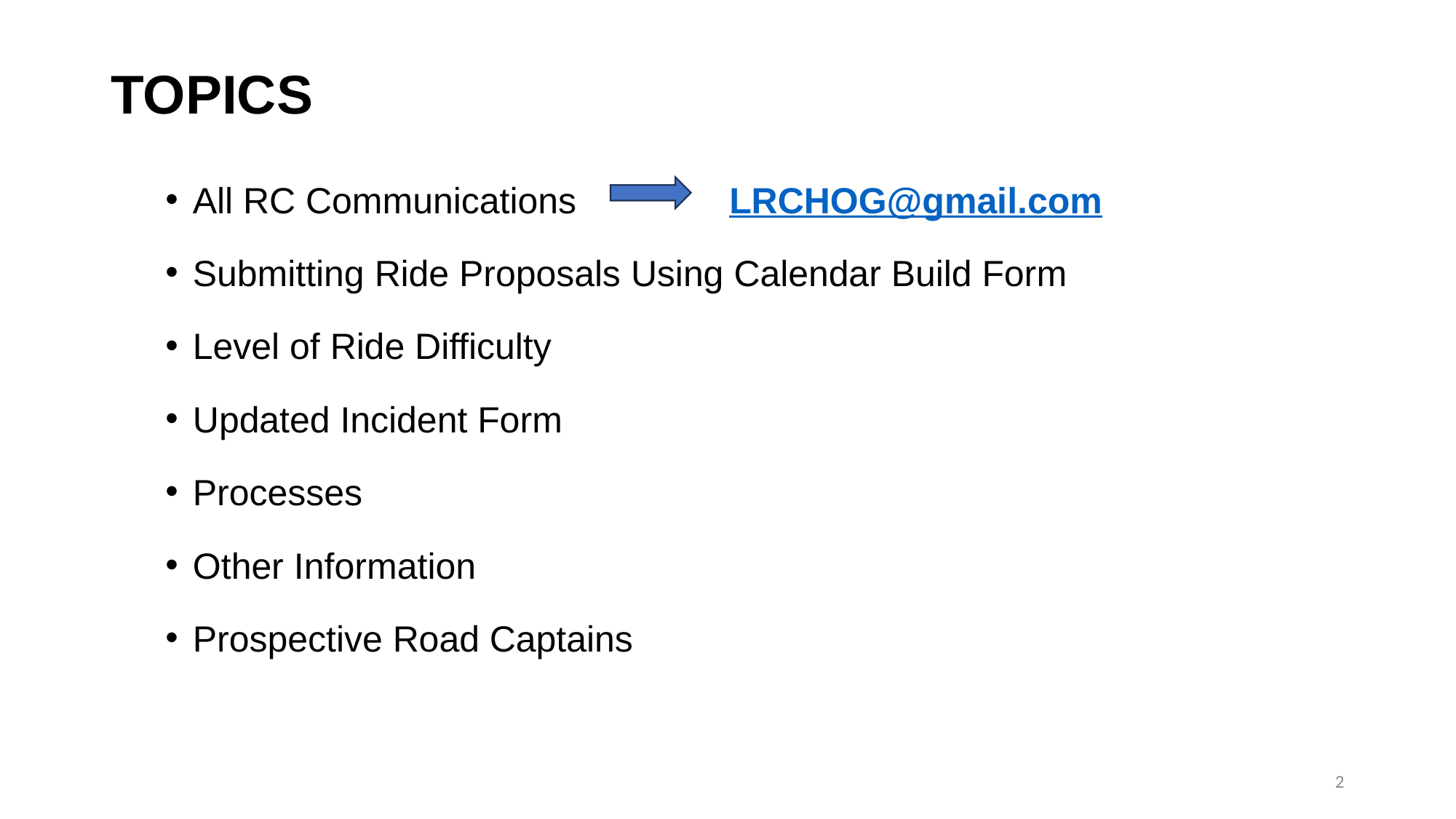

# TOPICS
All RC Communications               LRCHOG@gmail.com
Submitting Ride Proposals Using Calendar Build Form
Level of Ride Difficulty
Updated Incident Form
Processes
Other Information
Prospective Road Captains

2